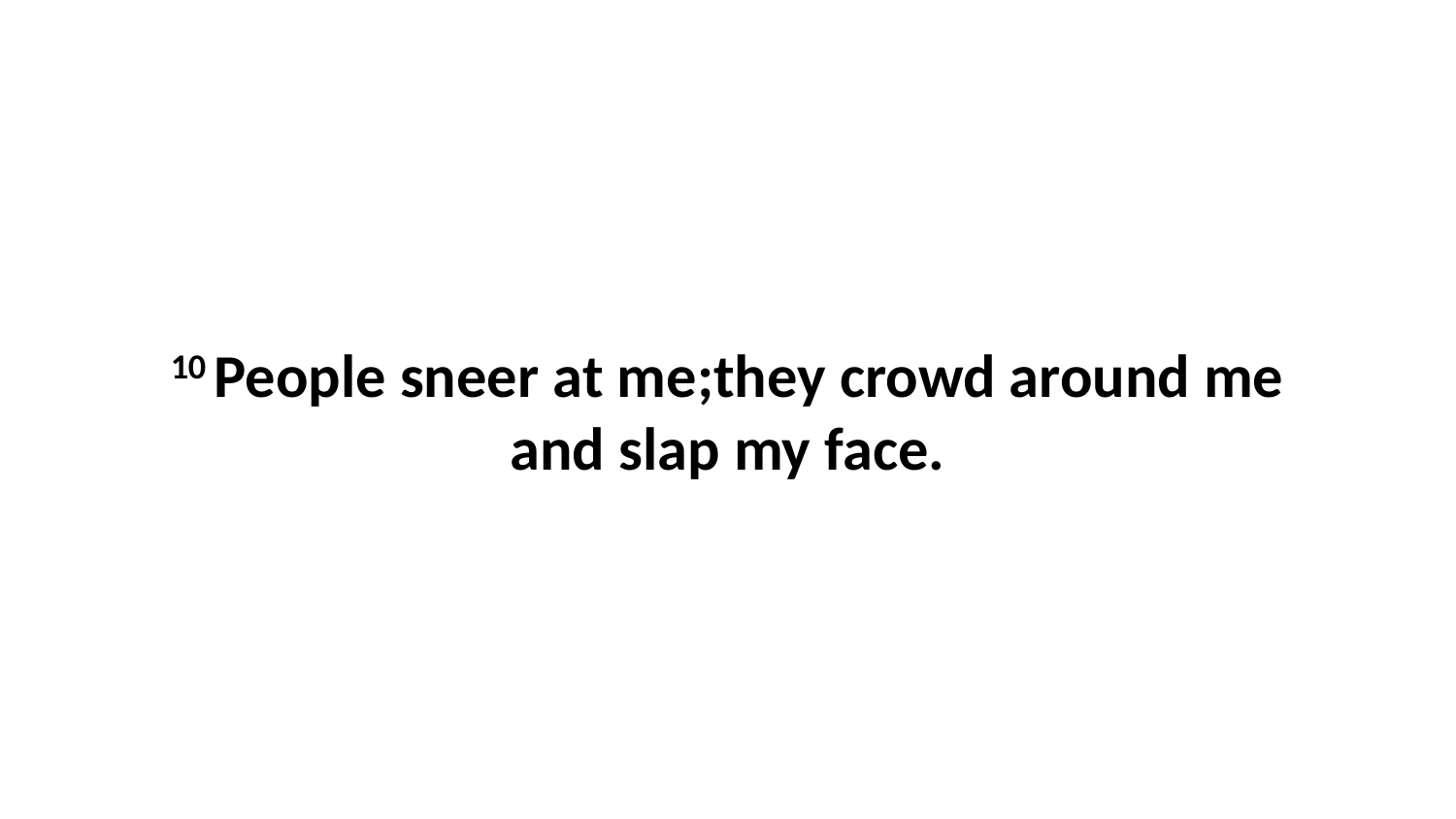

10 People sneer at me;they crowd around me and slap my face.